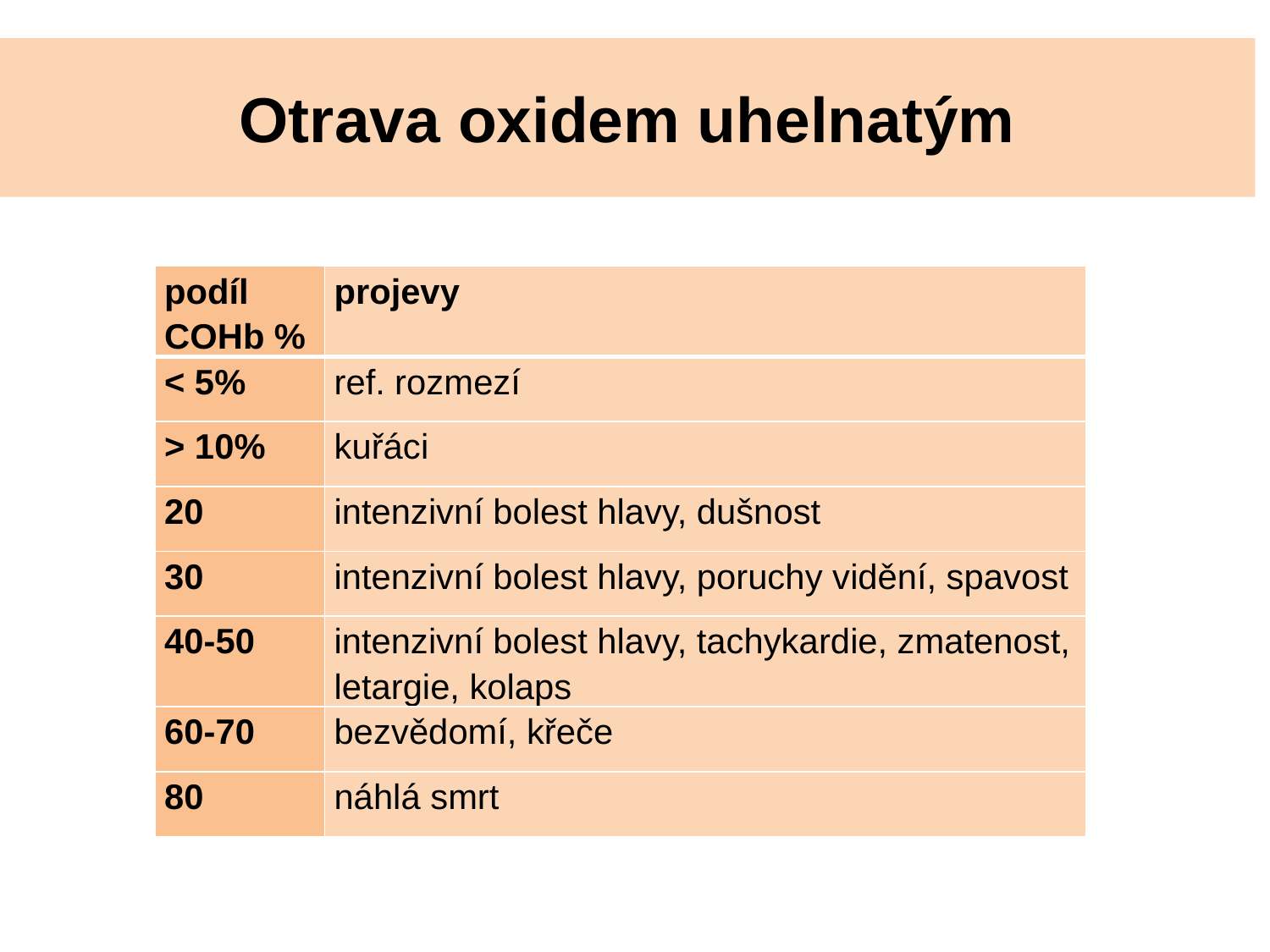

# Otrava oxidem uhelnatým
| podíl COHb % | projevy |
| --- | --- |
| < 5% | ref. rozmezí |
| > 10% | kuřáci |
| 20 | intenzivní bolest hlavy, dušnost |
| 30 | intenzivní bolest hlavy, poruchy vidění, spavost |
| 40-50 | intenzivní bolest hlavy, tachykardie, zmatenost, letargie, kolaps |
| 60-70 | bezvědomí, křeče |
| 80 | náhlá smrt |